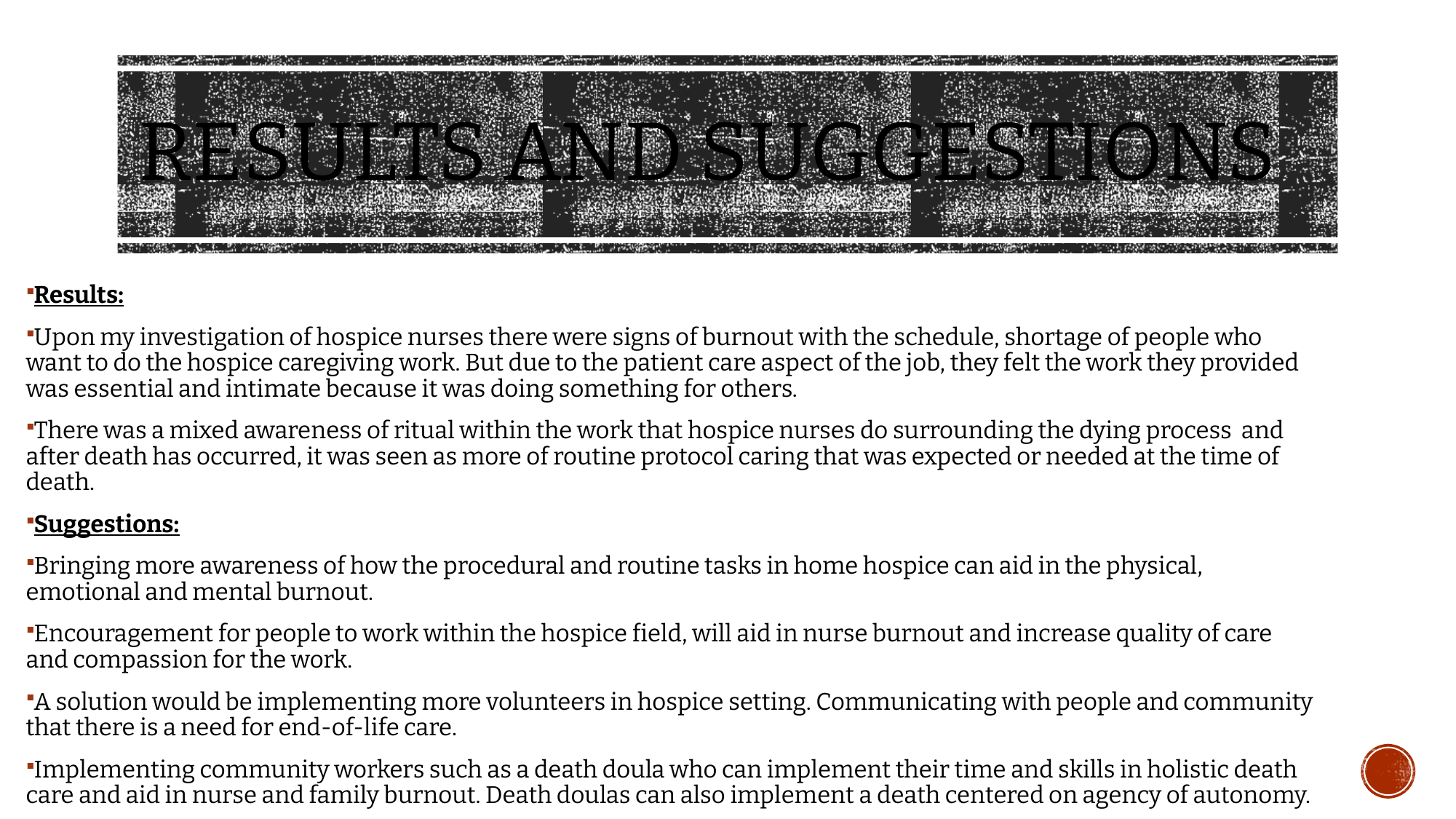

# Results And suggestions

Results:
Upon my investigation of hospice nurses there were signs of burnout with the schedule, shortage of people who want to do the hospice caregiving work. But due to the patient care aspect of the job, they felt the work they provided was essential and intimate because it was doing something for others.
There was a mixed awareness of ritual within the work that hospice nurses do surrounding the dying process  and after death has occurred, it was seen as more of routine protocol caring that was expected or needed at the time of death.
Suggestions:
Bringing more awareness of how the procedural and routine tasks in home hospice can aid in the physical, emotional and mental burnout.
Encouragement for people to work within the hospice field, will aid in nurse burnout and increase quality of care and compassion for the work.
A solution would be implementing more volunteers in hospice setting. Communicating with people and community that there is a need for end-of-life care.
Implementing community workers such as a death doula who can implement their time and skills in holistic death care and aid in nurse and family burnout. Death doulas can also implement a death centered on agency of autonomy.